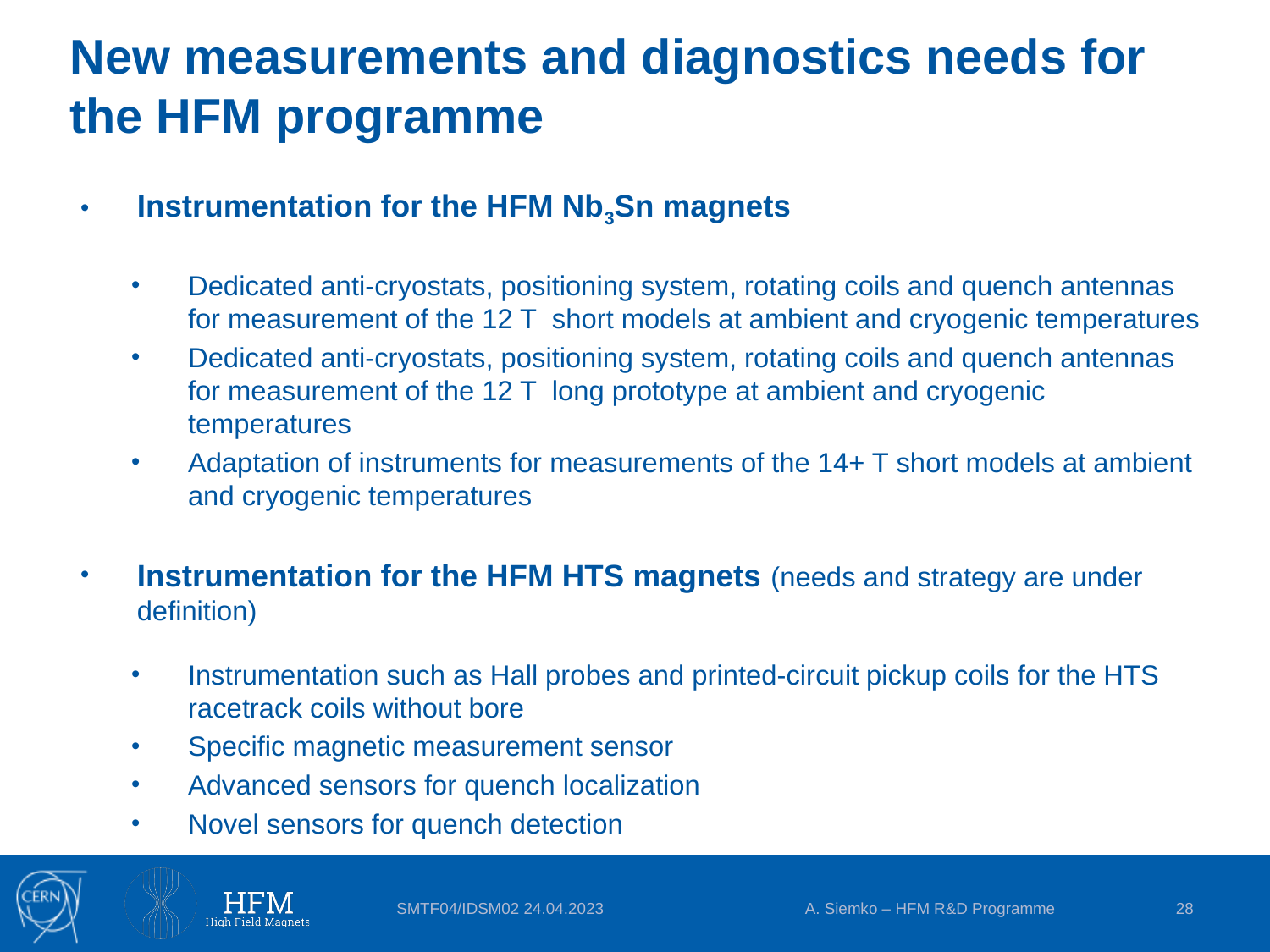

# New measurements and diagnostics needs for the HFM programme
Instrumentation for the HFM Nb3Sn magnets

Dedicated anti-cryostats, positioning system, rotating coils and quench antennas for measurement of the 12 T  short models at ambient and cryogenic temperatures
Dedicated anti-cryostats, positioning system, rotating coils and quench antennas for measurement of the 12 T  long prototype at ambient and cryogenic temperatures
Adaptation of instruments for measurements of the 14+ T short models at ambient and cryogenic temperatures

Instrumentation for the HFM HTS magnets (needs and strategy are under definition)

Instrumentation such as Hall probes and printed-circuit pickup coils for the HTS racetrack coils without bore
Specific magnetic measurement sensor
Advanced sensors for quench localization
Novel sensors for quench detection
SMTF04/IDSM02 24.04.2023
A. Siemko – HFM R&D Programme
28